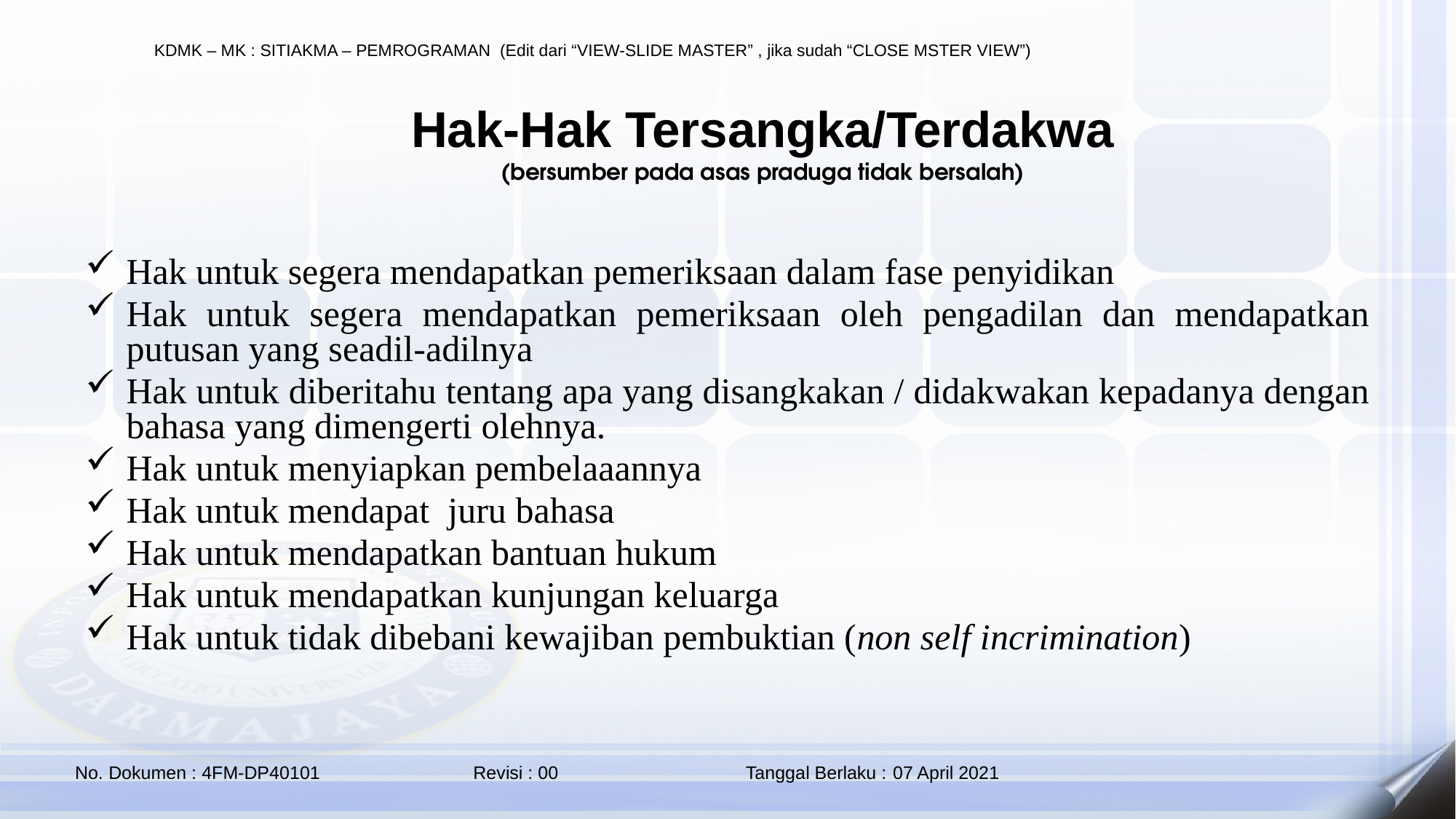

Hak-Hak Tersangka/Terdakwa
(bersumber pada asas praduga tidak bersalah)

Hak untuk segera mendapatkan pemeriksaan dalam fase penyidikan
Hak untuk segera mendapatkan pemeriksaan oleh pengadilan dan mendapatkan putusan yang seadil-adilnya
Hak untuk diberitahu tentang apa yang disangkakan / didakwakan kepadanya dengan bahasa yang dimengerti olehnya.
Hak untuk menyiapkan pembelaaannya
Hak untuk mendapat  juru bahasa
Hak untuk mendapatkan bantuan hukum
Hak untuk mendapatkan kunjungan keluarga
Hak untuk tidak dibebani kewajiban pembuktian (non self incrimination)